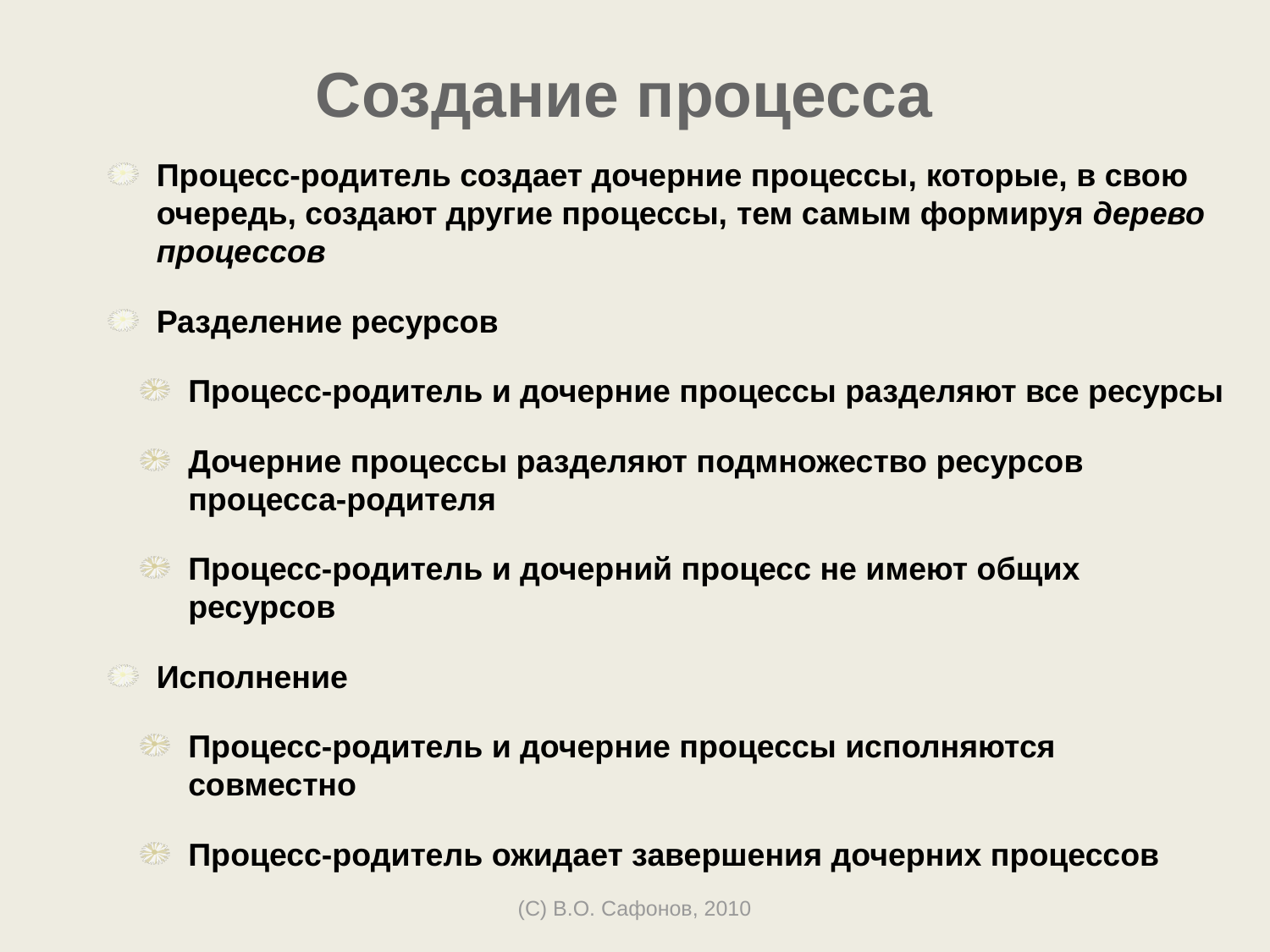

# Создание процесса
Процесс-родитель создает дочерние процессы, которые, в свою очередь, создают другие процессы, тем самым формируя дерево процессов
Разделение ресурсов
Процесс-родитель и дочерние процессы разделяют все ресурсы
Дочерние процессы разделяют подмножество ресурсов процесса-родителя
Процесс-родитель и дочерний процесс не имеют общих ресурсов
Исполнение
Процесс-родитель и дочерние процессы исполняются совместно
Процесс-родитель ожидает завершения дочерних процессов

(C) В.О. Сафонов, 2010